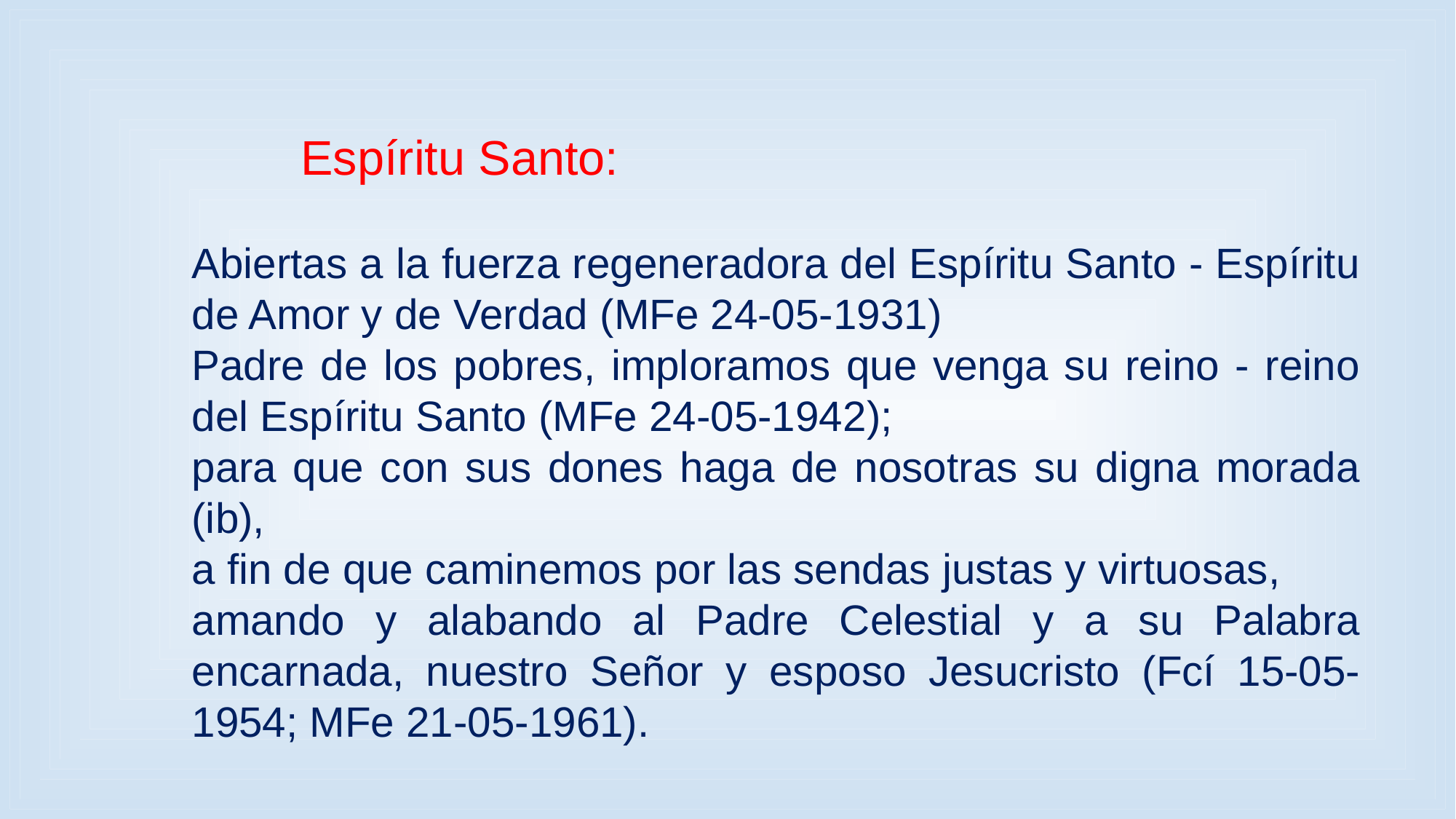

Espíritu Santo:

Abiertas a la fuerza regeneradora del Espíritu Santo - Espíritu de Amor y de Verdad (MFe 24-05-1931)
Padre de los pobres, imploramos que venga su reino - reino del Espíritu Santo (MFe 24-05-1942);
para que con sus dones haga de nosotras su digna morada (ib),
a fin de que caminemos por las sendas justas y virtuosas,
amando y alabando al Padre Celestial y a su Palabra encarnada, nuestro Señor y esposo Jesucristo (Fcí 15-05-1954; MFe 21-05-1961).